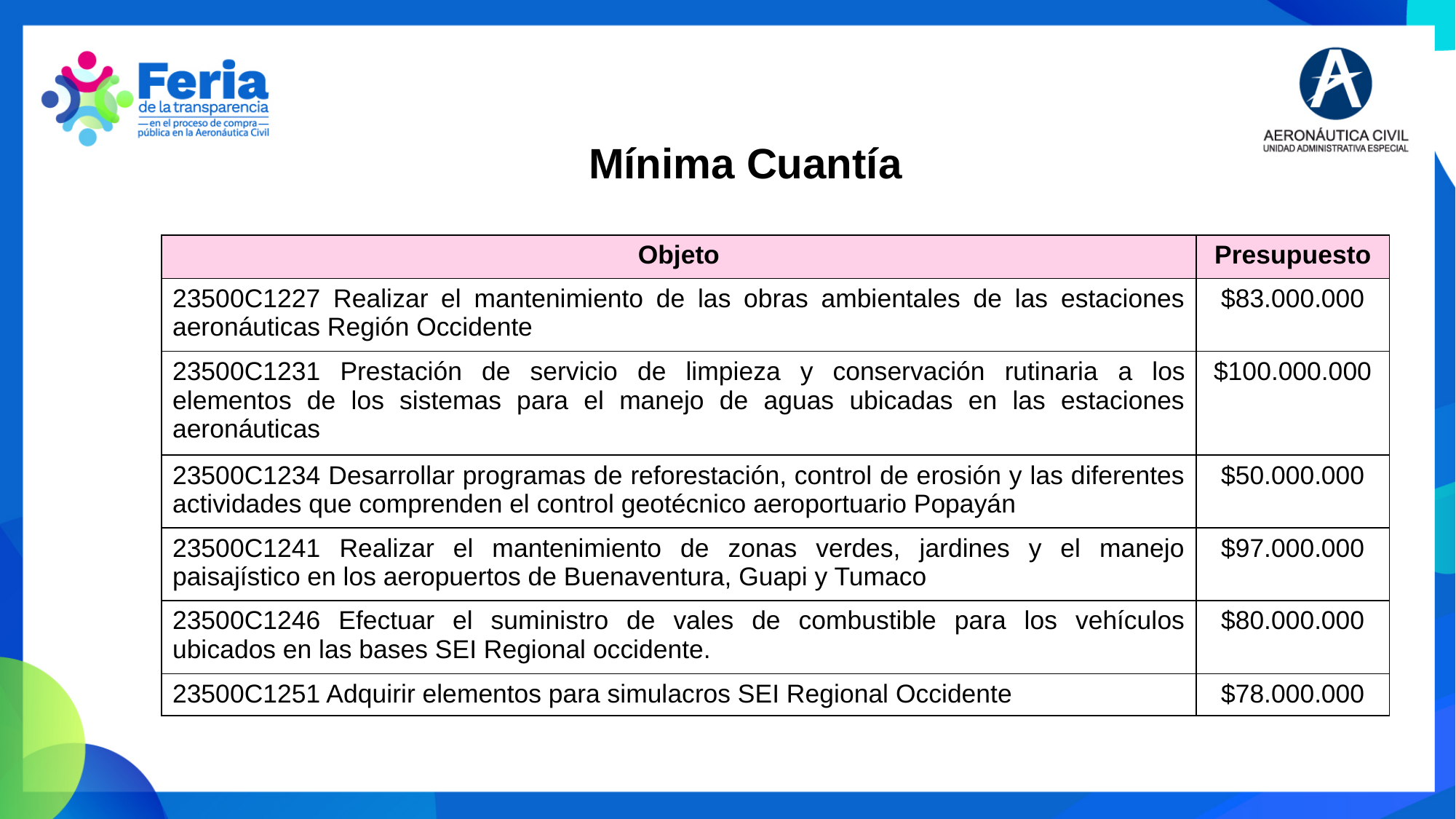

Mínima Cuantía
| Objeto | Presupuesto |
| --- | --- |
| 23500C1227 Realizar el mantenimiento de las obras ambientales de las estaciones aeronáuticas Región Occidente | $83.000.000 |
| 23500C1231 Prestación de servicio de limpieza y conservación rutinaria​ a los elementos de los sistemas para el manejo de aguas ubicadas en las estaciones aeronáuticas | $100.000.000 |
| 23500C1234 Desarrollar programas de reforestación, control de erosión y las diferentes actividades que comprenden el control geotécnico aeroportuario Popayán | $50.000.000 |
| 23500C1241 Realizar el mantenimiento de zonas verdes, jardines y el manejo paisajístico en los aeropuertos de Buenaventura, Guapi y Tumaco | $97.000.000 |
| 23500C1246 Efectuar el suministro de vales de combustible para los vehículos ubicados en las bases SEI Regional occidente. | $80.000.000 |
| 23500C1251 Adquirir elementos para simulacros SEI Regional Occidente | $78.000.000 |